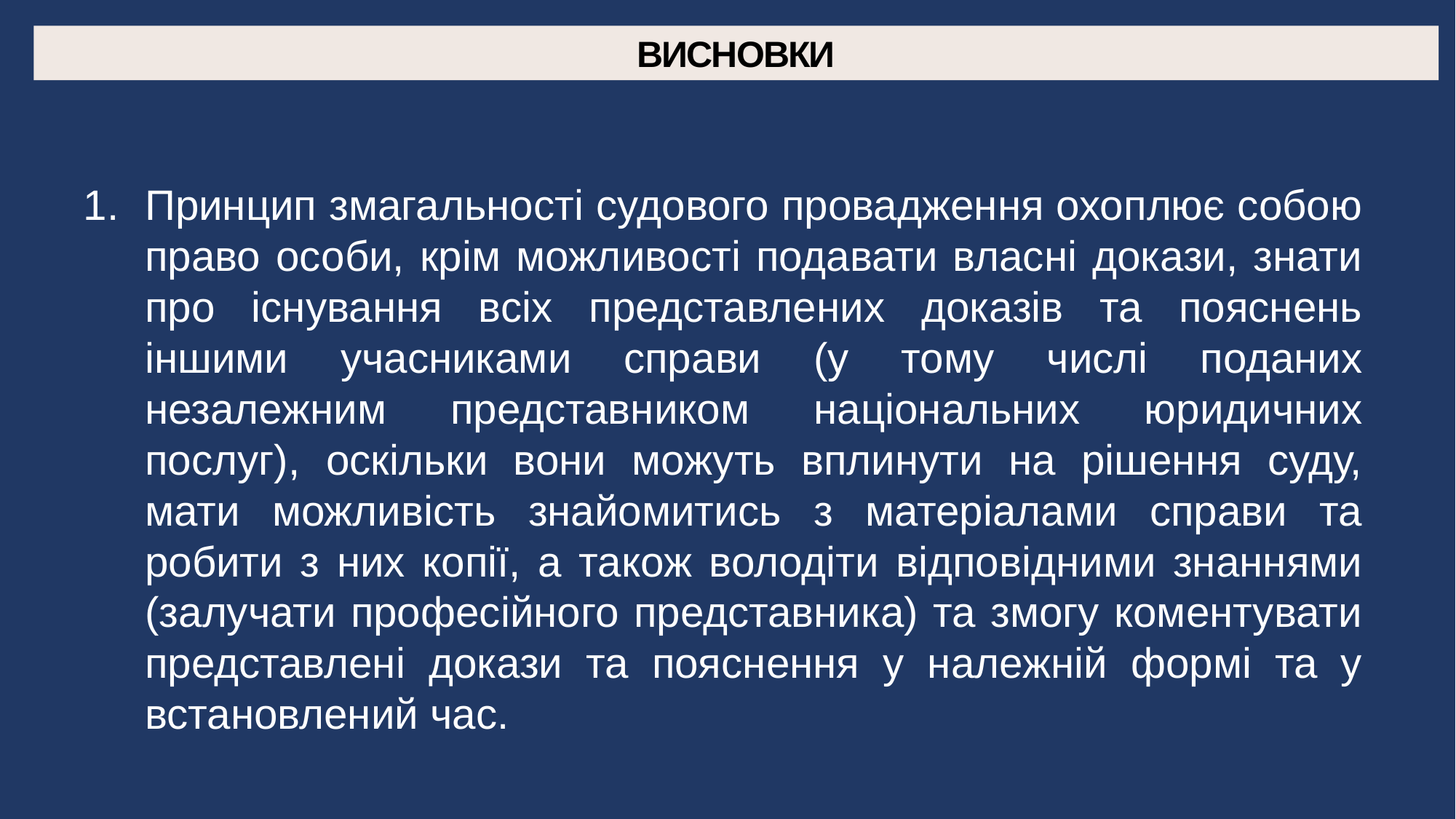

ВИСНОВКИ
Принцип змагальності судового провадження охоплює собою право особи, крім можливості подавати власні докази, знати про існування всіх представлених доказів та пояснень іншими учасниками справи (у тому числі поданих незалежним представником національних юридичних послуг), оскільки вони можуть вплинути на рішення суду, мати можливість знайомитись з матеріалами справи та робити з них копії, а також володіти відповідними знаннями (залучати професійного представника) та змогу коментувати представлені докази та пояснення у належній формі та у встановлений час.